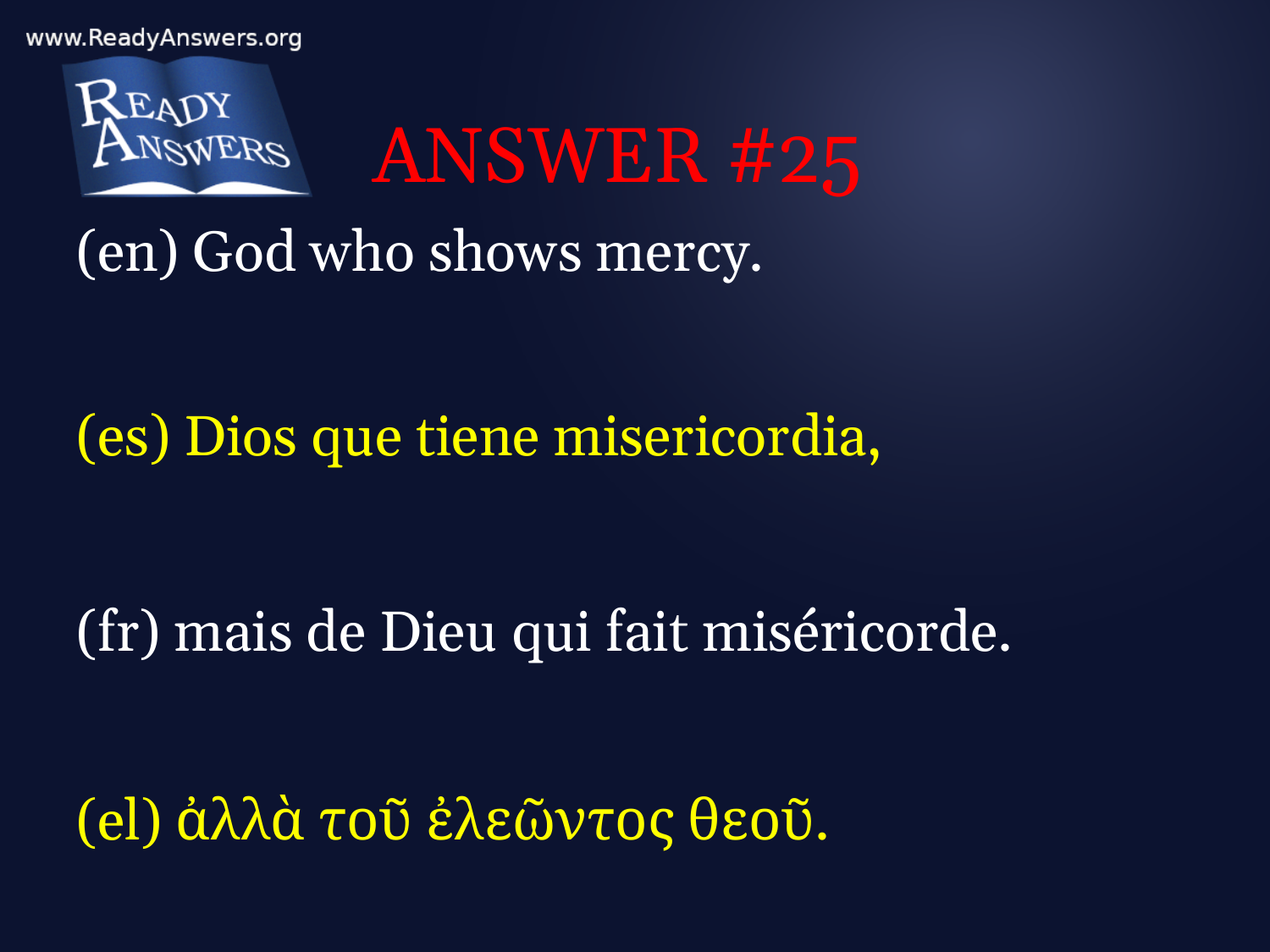

# ANSWER #25
(en) God who shows mercy.
(es) Dios que tiene misericordia,
(fr) mais de Dieu qui fait miséricorde.
(el) ἀλλὰ τοῦ ἐλεῶντος θεοῦ.